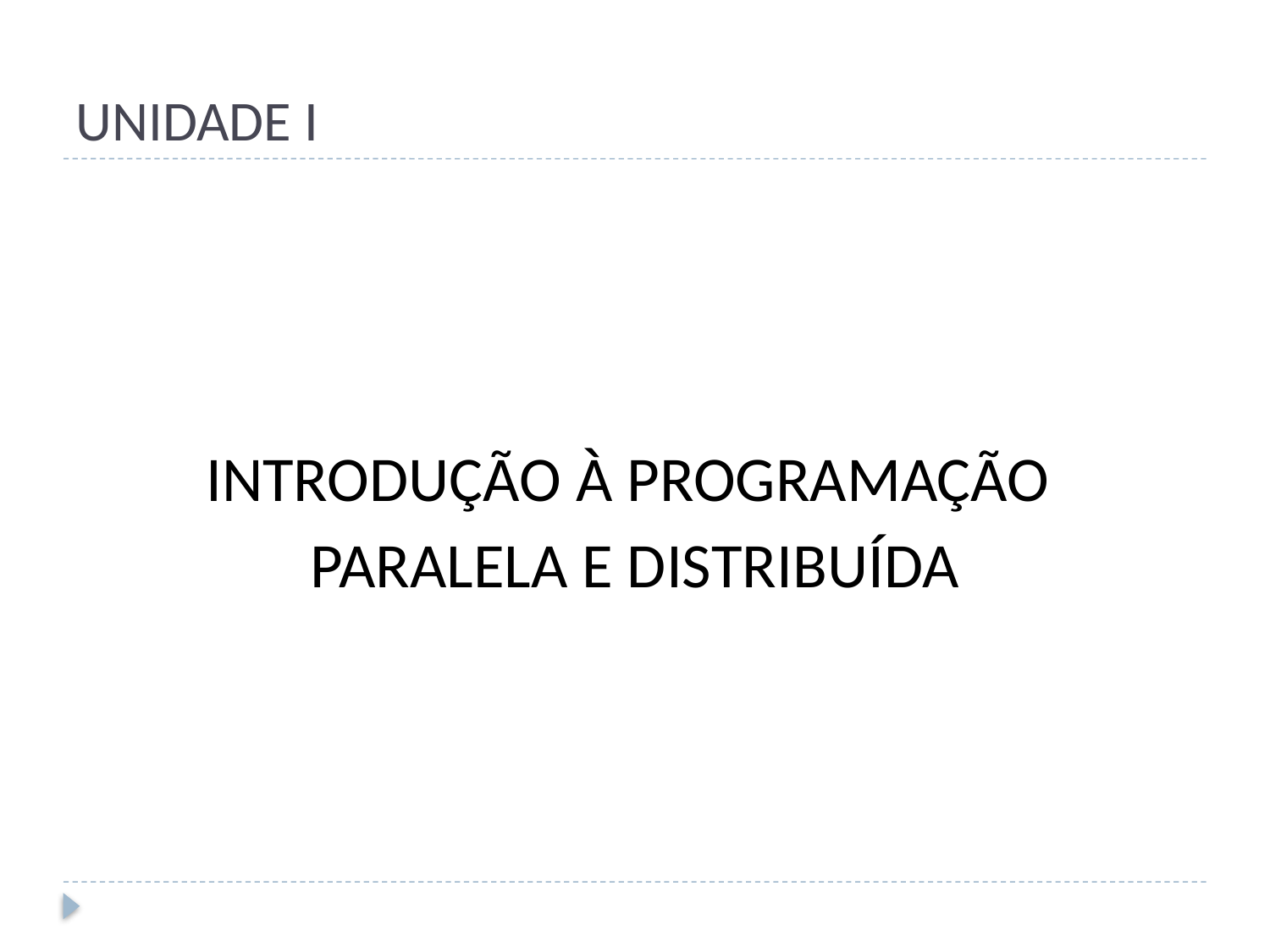

# UNIDADE I

INTRODUÇÃO À PROGRAMAÇÃO
PARALELA E DISTRIBUÍDA